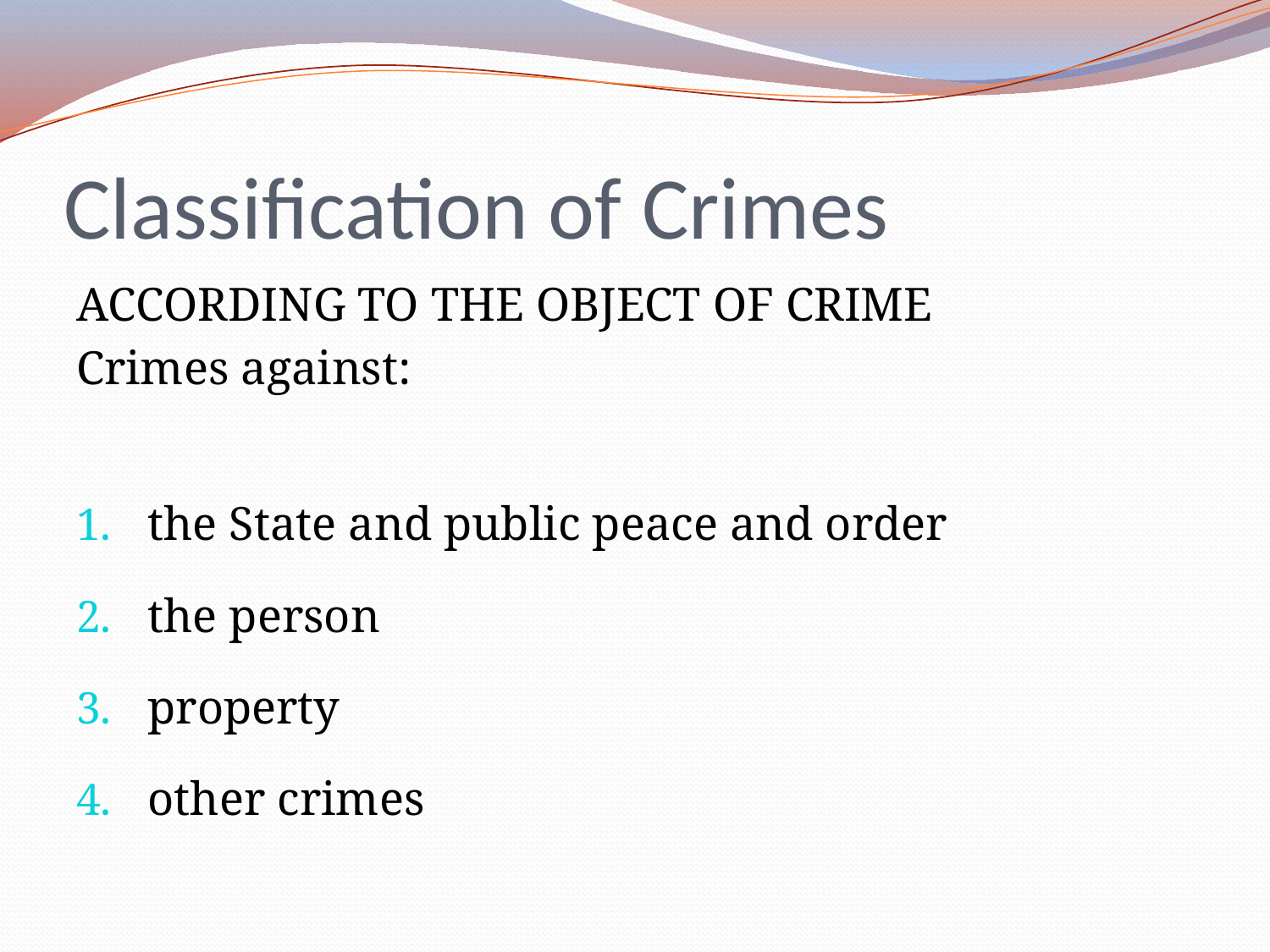

# Classification of Crimes
ACCORDING TO THE OBJECT OF CRIME
Crimes against:

the State and public peace and order
the person
property
other crimes